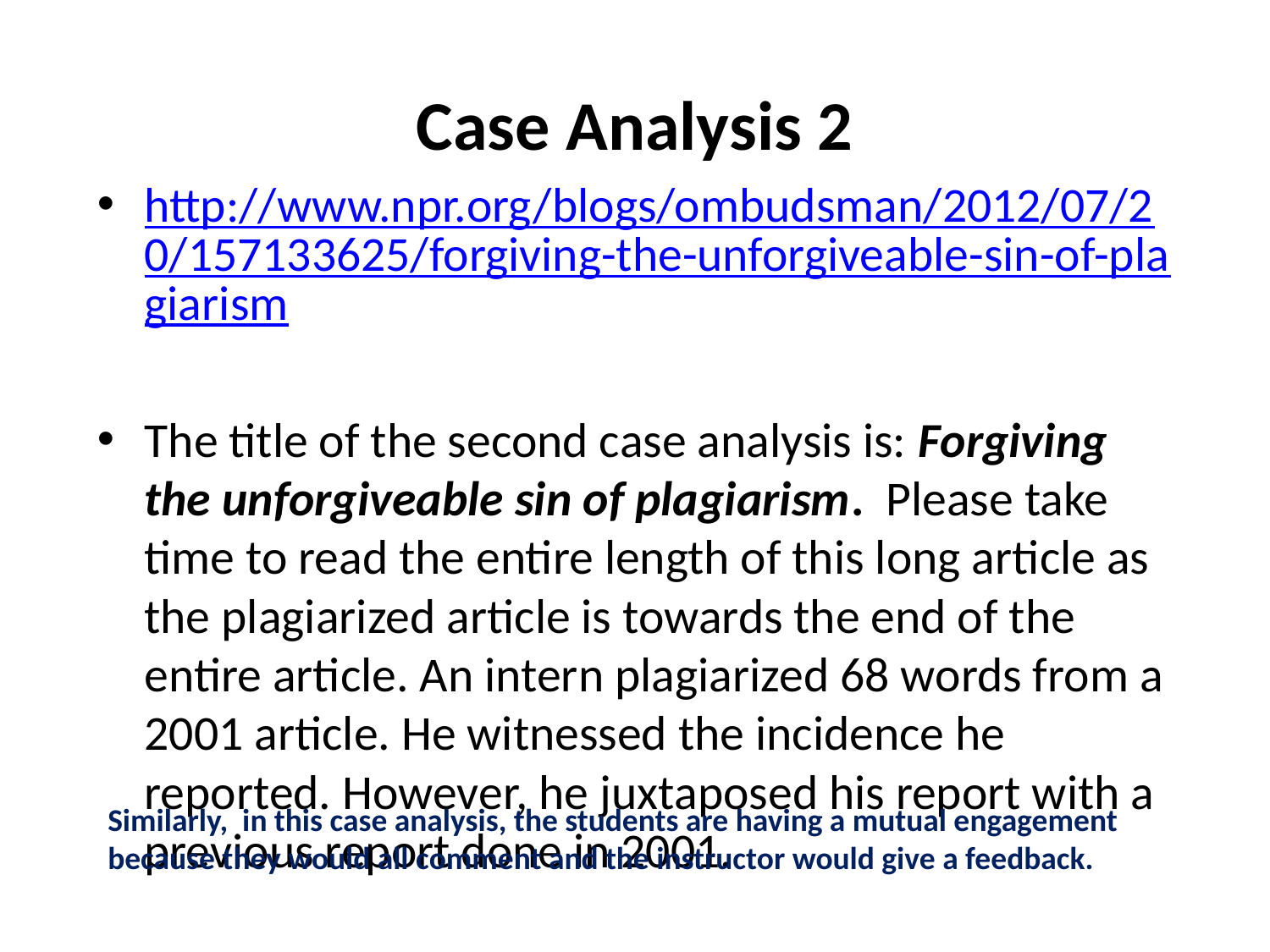

Case Analysis 2
http://www.npr.org/blogs/ombudsman/2012/07/20/157133625/forgiving-the-unforgiveable-sin-of-plagiarism

The title of the second case analysis is: Forgiving the unforgiveable sin of plagiarism.  Please take time to read the entire length of this long article as the plagiarized article is towards the end of the entire article. An intern plagiarized 68 words from a 2001 article. He witnessed the incidence he reported. However, he juxtaposed his report with a previous report done in 2001.

Similarly,  in this case analysis, the students are having a mutual engagement because they would all comment and the instructor would give a feedback.